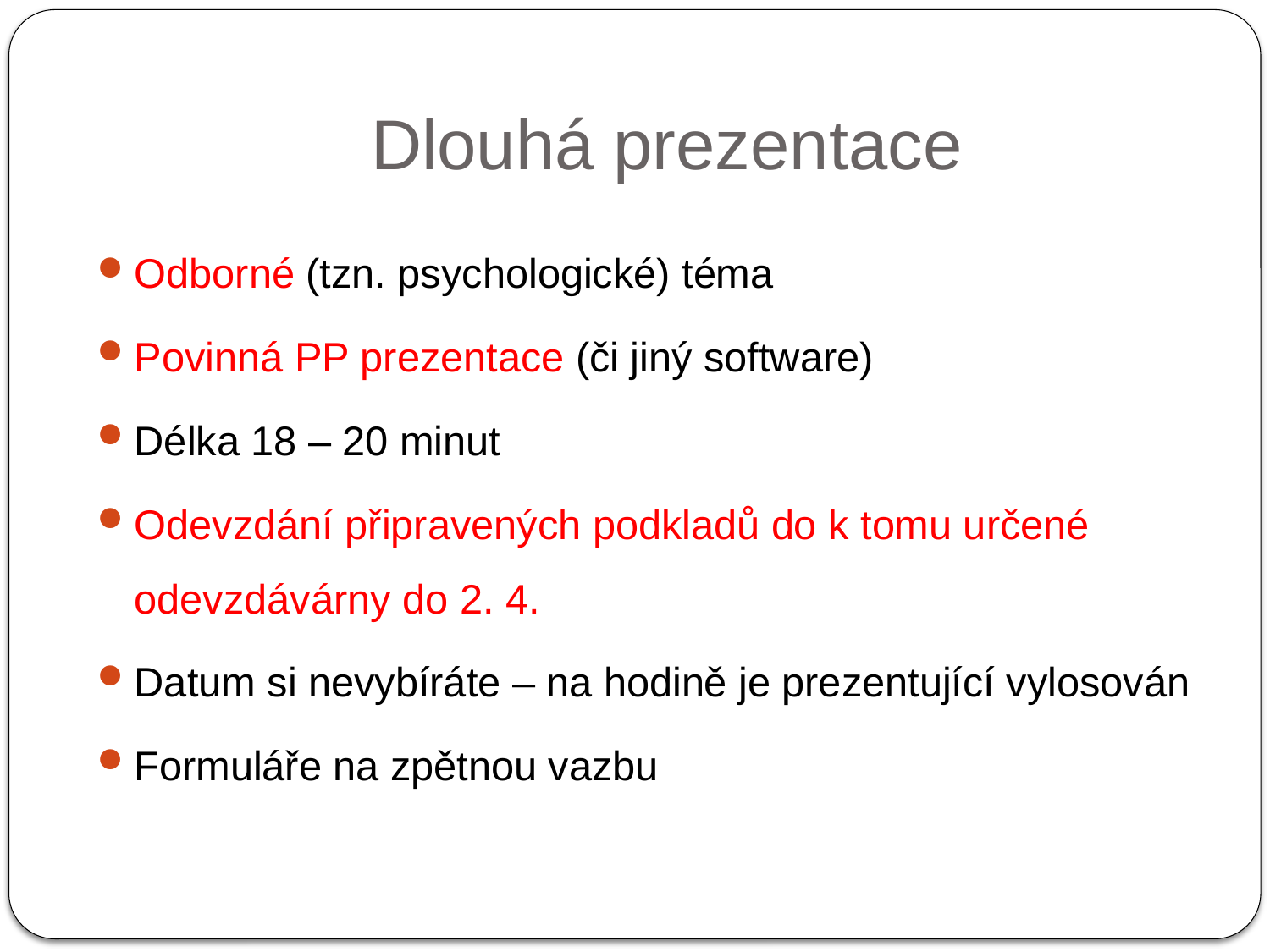

# Dlouhá prezentace
Odborné (tzn. psychologické) téma
Povinná PP prezentace (či jiný software)
Délka 18 – 20 minut
Odevzdání připravených podkladů do k tomu určené odevzdávárny do 2. 4.
Datum si nevybíráte – na hodině je prezentující vylosován
Formuláře na zpětnou vazbu